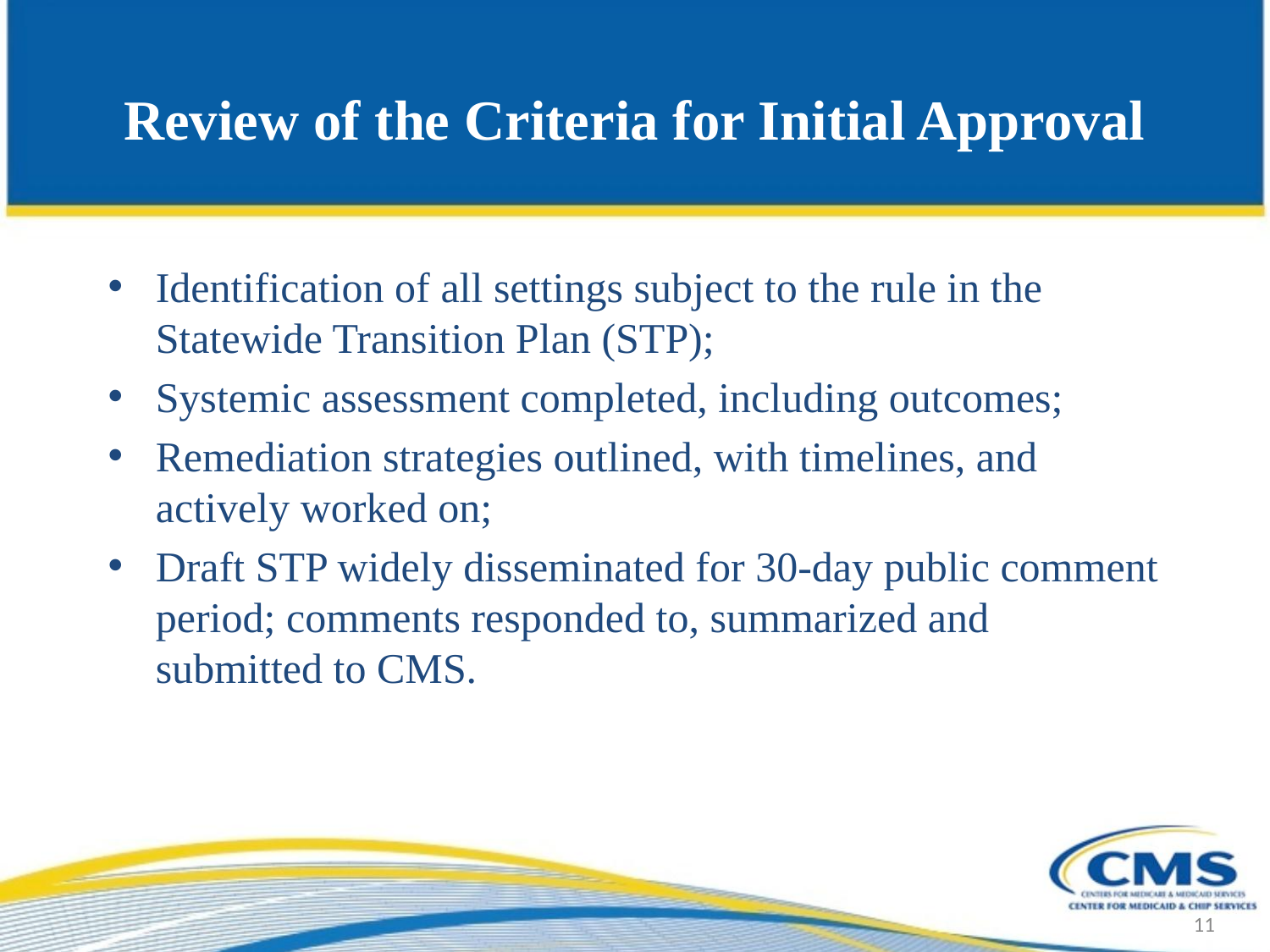

# Review of the Criteria for Initial Approval
Identification of all settings subject to the rule in the Statewide Transition Plan (STP);
Systemic assessment completed, including outcomes;
Remediation strategies outlined, with timelines, and actively worked on;
Draft STP widely disseminated for 30-day public comment period; comments responded to, summarized and submitted to CMS.

11